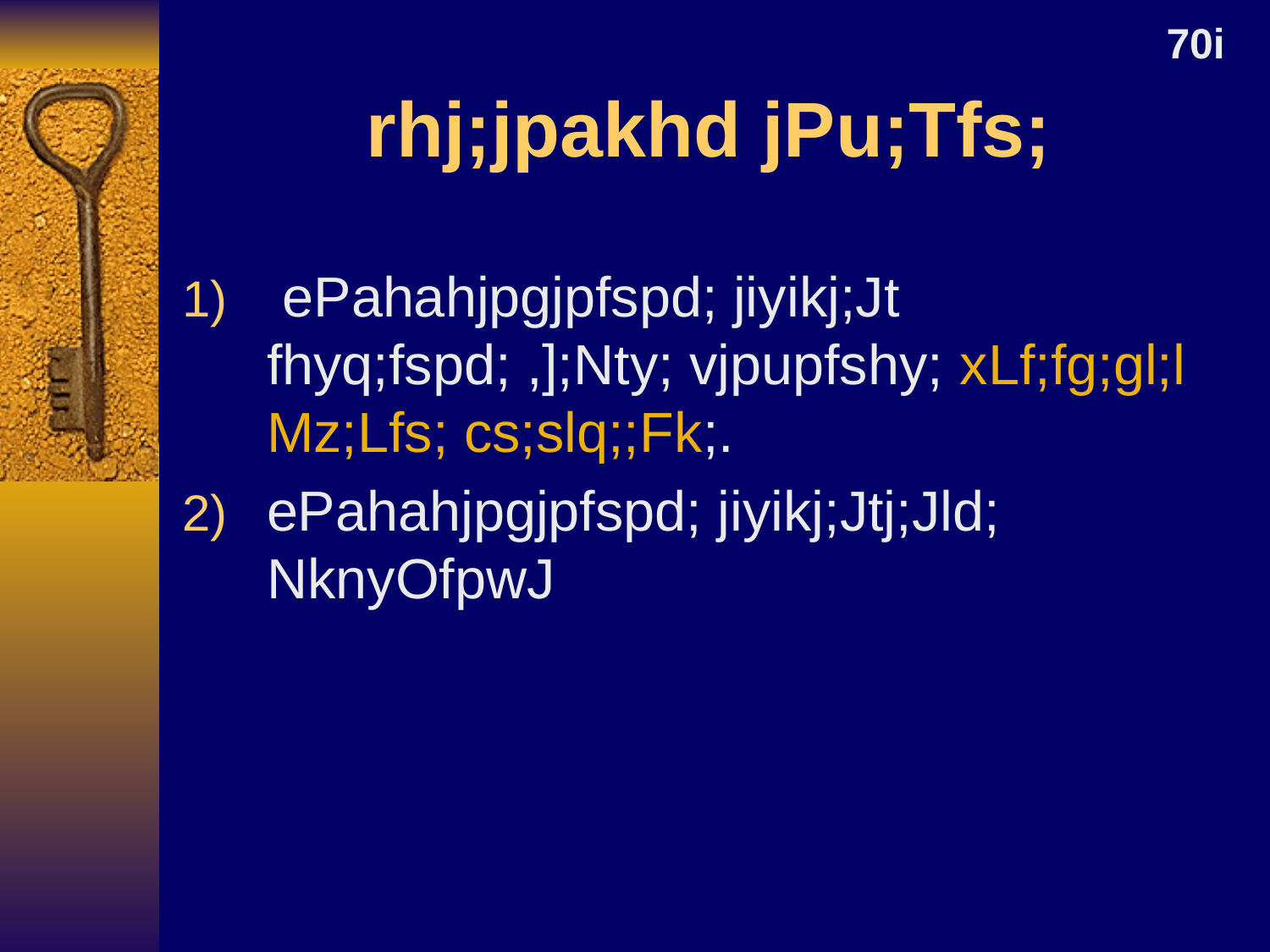

70i
# rhj;jpakhd jPu;Tfs;
 ePahahjpgjpfspd; jiyikj;Jt fhyq;fspd; ,];Nty; vjpupfshy; xLf;fg;gl;l Mz;Lfs; cs;slq;;Fk;.
ePahahjpgjpfspd; jiyikj;Jtj;Jld; NknyOfpwJ